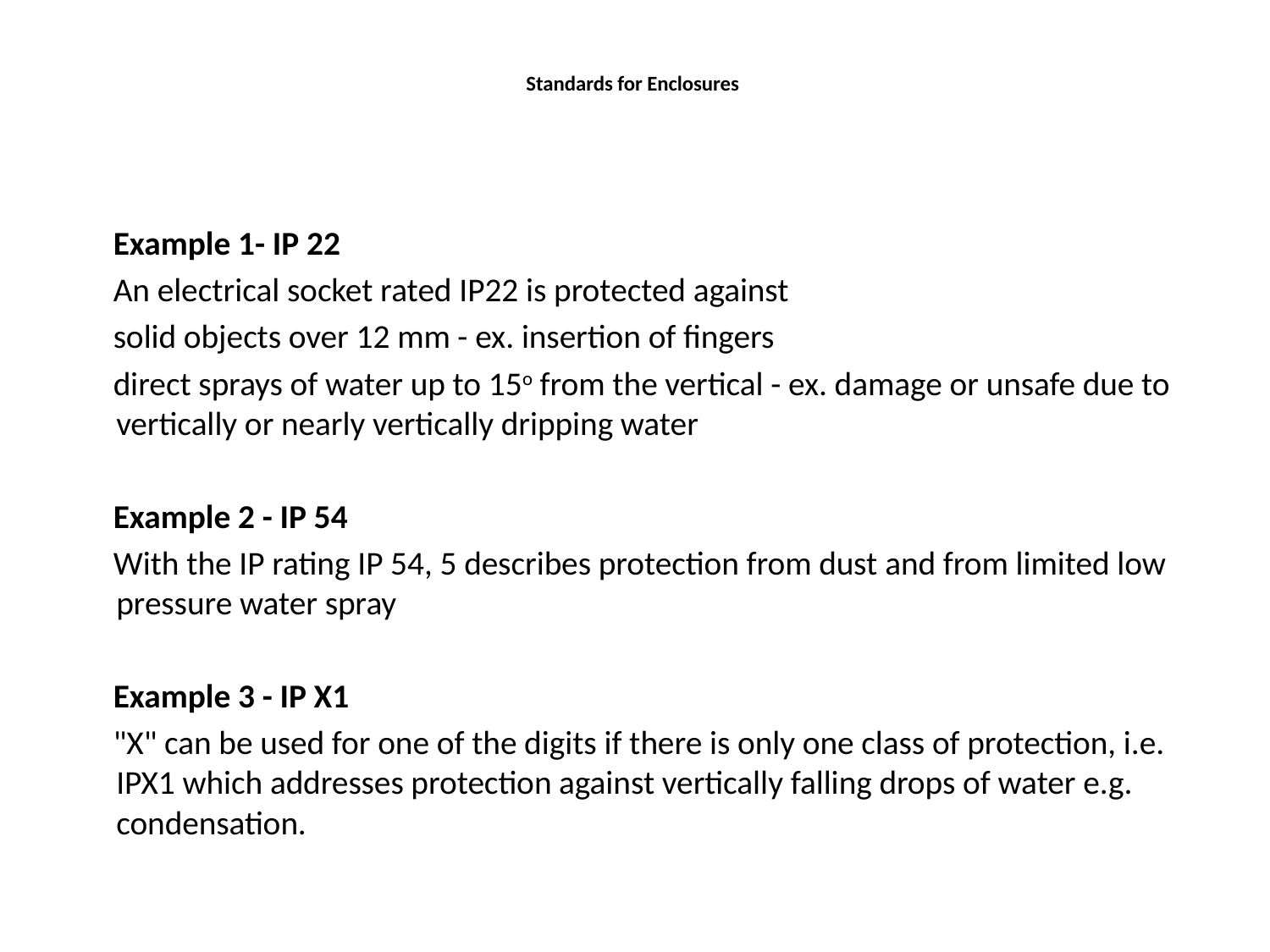

# Standards for Enclosures

     Example 1- IP 22
     An electrical socket rated IP22 is protected against
     solid objects over 12 mm - ex. insertion of fingers
     direct sprays of water up to 15o from the vertical - ex. damage or unsafe due to vertically or nearly vertically dripping water

     Example 2 - IP 54
     With the IP rating IP 54, 5 describes protection from dust and from limited low pressure water spray

     Example 3 - IP X1
     "X" can be used for one of the digits if there is only one class of protection, i.e. IPX1 which addresses protection against vertically falling drops of water e.g. condensation.